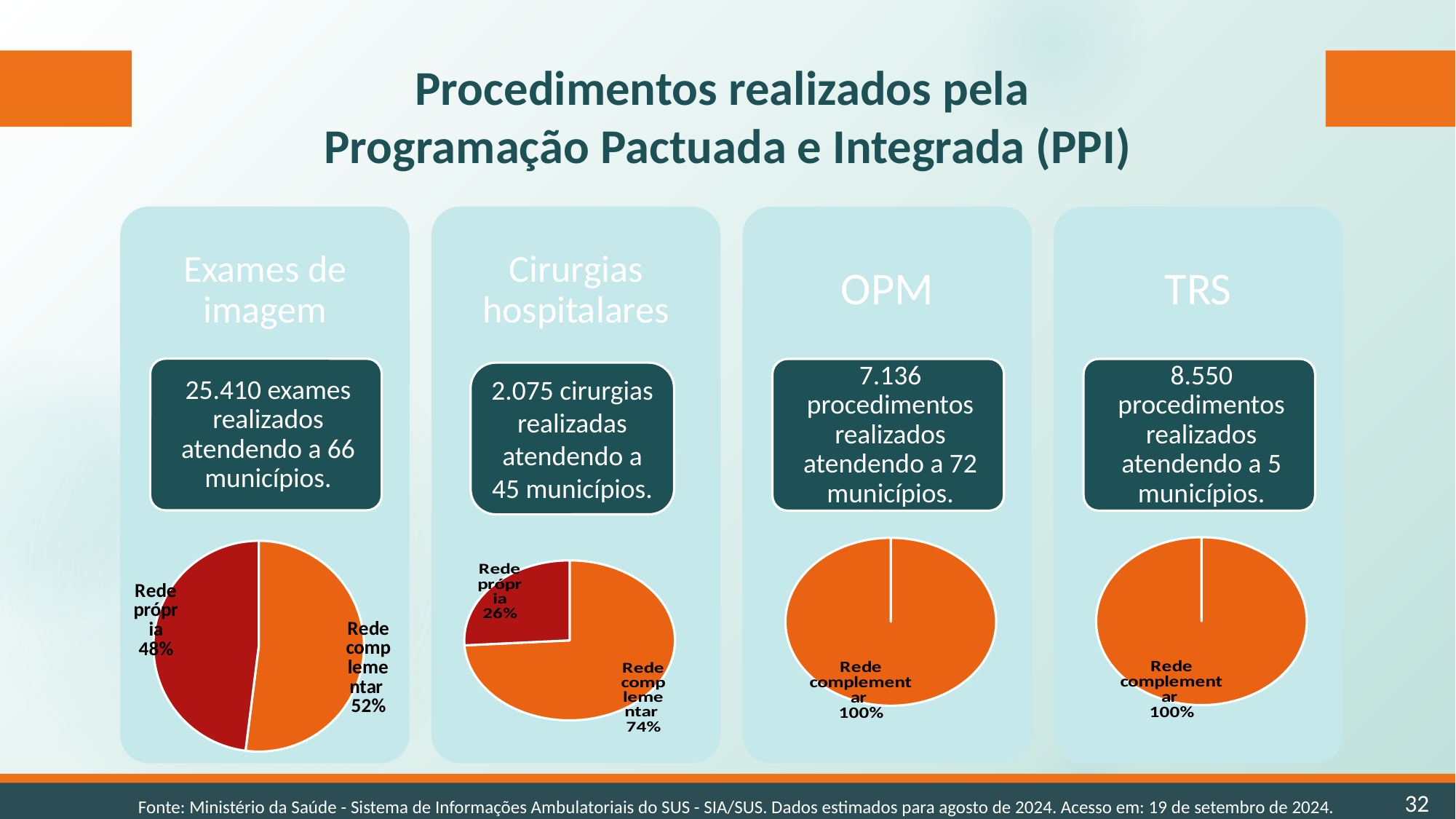

Procedimentos realizados pela
Programação Pactuada e Integrada (PPI)
Exames de imagem
25.410 exames realizados atendendo a 66 municípios.
Cirurgias hospitalares
OPM
7.136 procedimentos realizados atendendo a 72 municípios.
TRS
8.550 procedimentos realizados atendendo a 5 municípios.
2.075 cirurgias realizadas atendendo a 45 municípios.

### Chart

| Category | Vendas |
|---|---|
| Rede complementar | 0.52 |
| Rede própria | 0.48 |

### Chart

| Category | Vendas |
|---|---|
| Rede complementar | 0.74 |
| Rede própria | 0.26 |

### Chart

| Category | Vendas |
|---|---|
| Rede complementar | 1.0 |
| Rede própria | 0.0 |

### Chart

| Category | Vendas |
|---|---|
| Rede complementar | 1.0 |
| Rede própria | 0.0 |
32
Fonte: Ministério da Saúde - Sistema de Informações Ambulatoriais do SUS - SIA/SUS. Dados estimados para agosto de 2024. Acesso em: 19 de setembro de 2024.